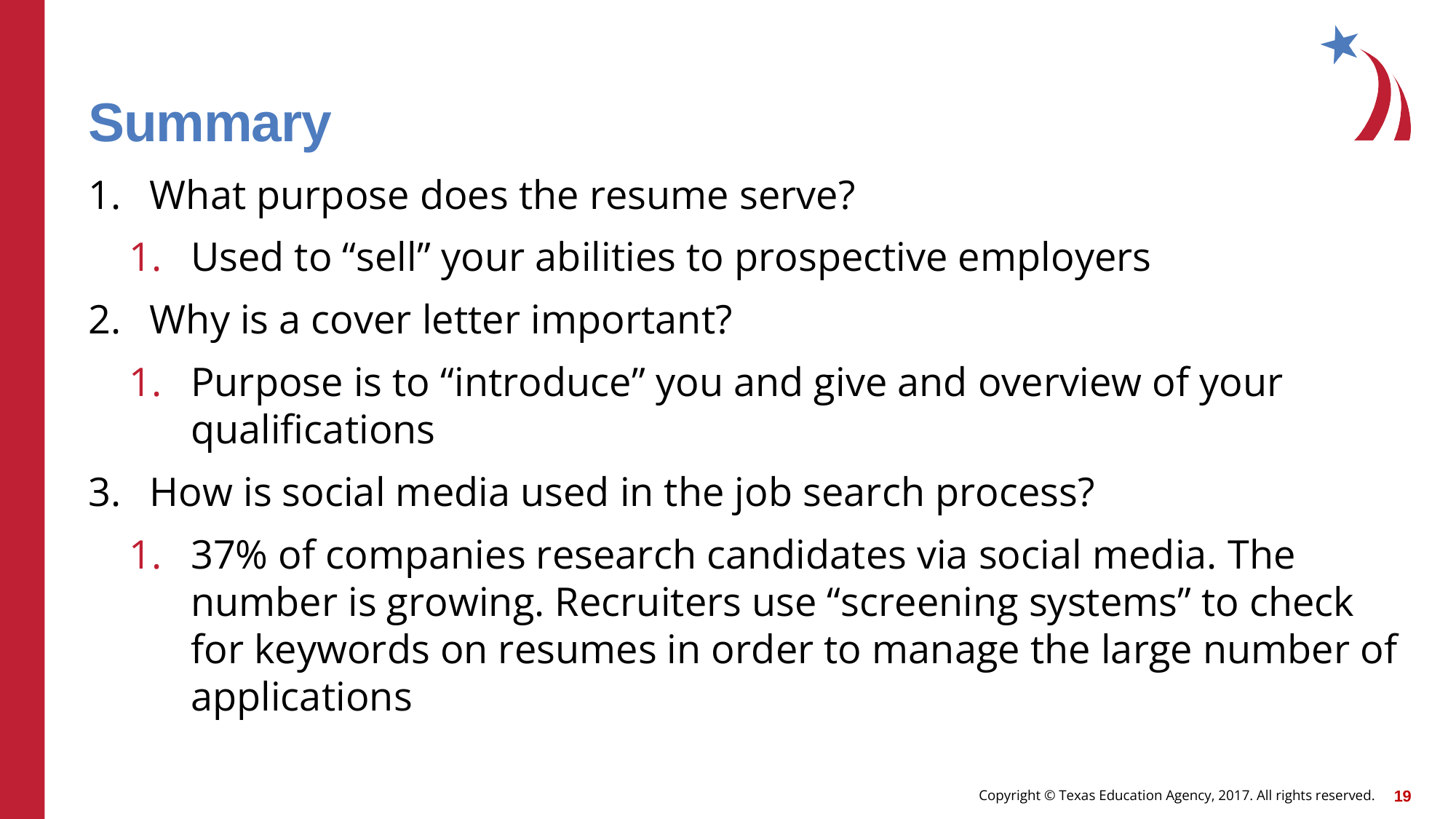

# Summary
What purpose does the resume serve?
Used to “sell” your abilities to prospective employers
Why is a cover letter important?
Purpose is to “introduce” you and give and overview of your qualifications
How is social media used in the job search process?
37% of companies research candidates via social media. The number is growing. Recruiters use “screening systems” to check for keywords on resumes in order to manage the large number of applications